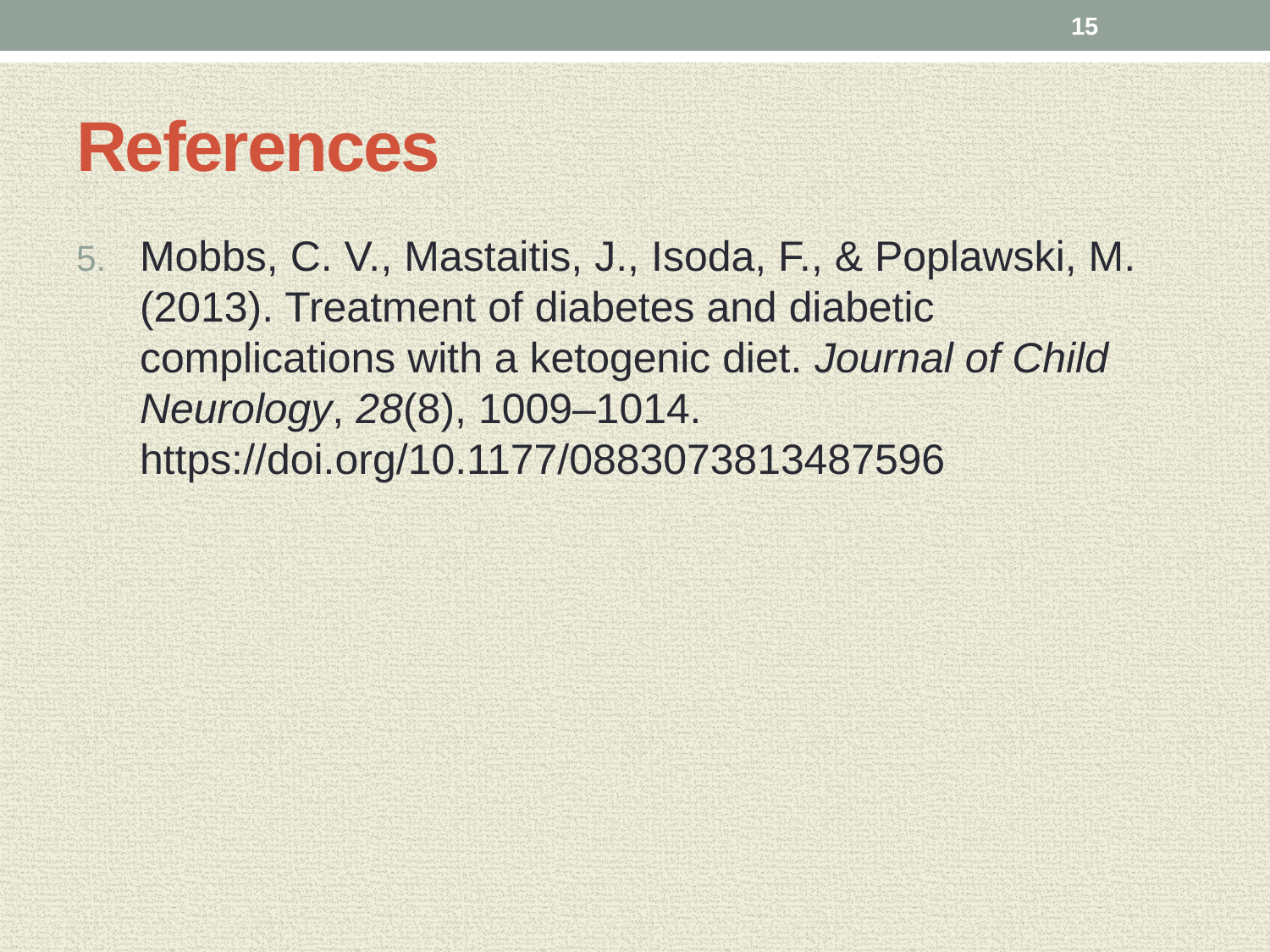

15
# References
Mobbs, C. V., Mastaitis, J., Isoda, F., & Poplawski, M. (2013). Treatment of diabetes and diabetic complications with a ketogenic diet. Journal of Child Neurology, 28(8), 1009–1014. https://doi.org/10.1177/0883073813487596